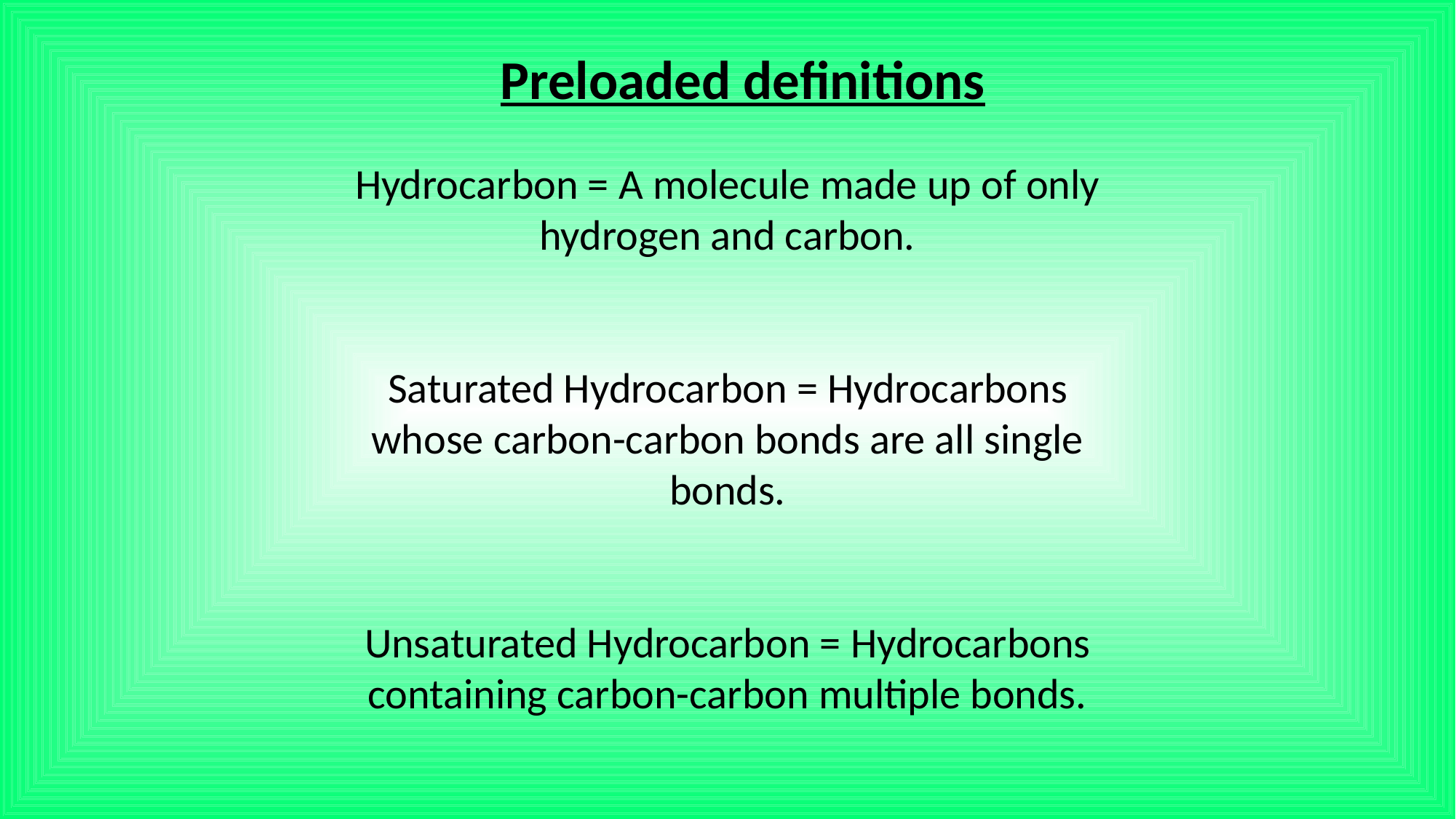

Preloaded definitions
Hydrocarbon = A molecule made up of only hydrogen and carbon.

Saturated Hydrocarbon = Hydrocarbons whose carbon-carbon bonds are all single bonds.

Unsaturated Hydrocarbon = Hydrocarbons containing carbon-carbon multiple bonds.